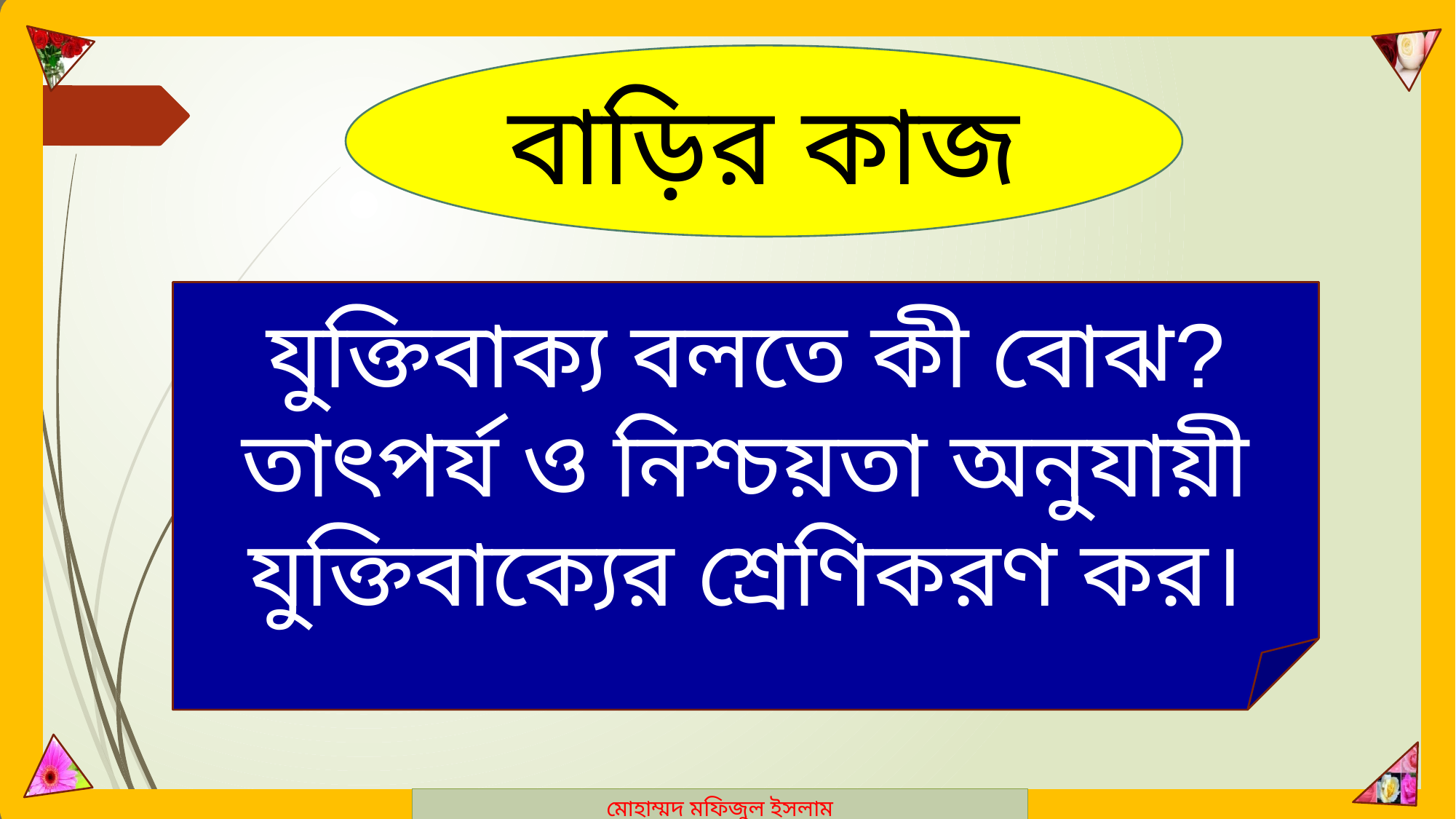

মোহাম্মদ মফিজুল ইসলাম

বাড়ির কাজ
যুক্তিবাক্য বলতে কী বোঝ? তাৎপর্য ও নিশ্চয়তা অনুযায়ী যুক্তিবাক্যের শ্রেণিকরণ কর।